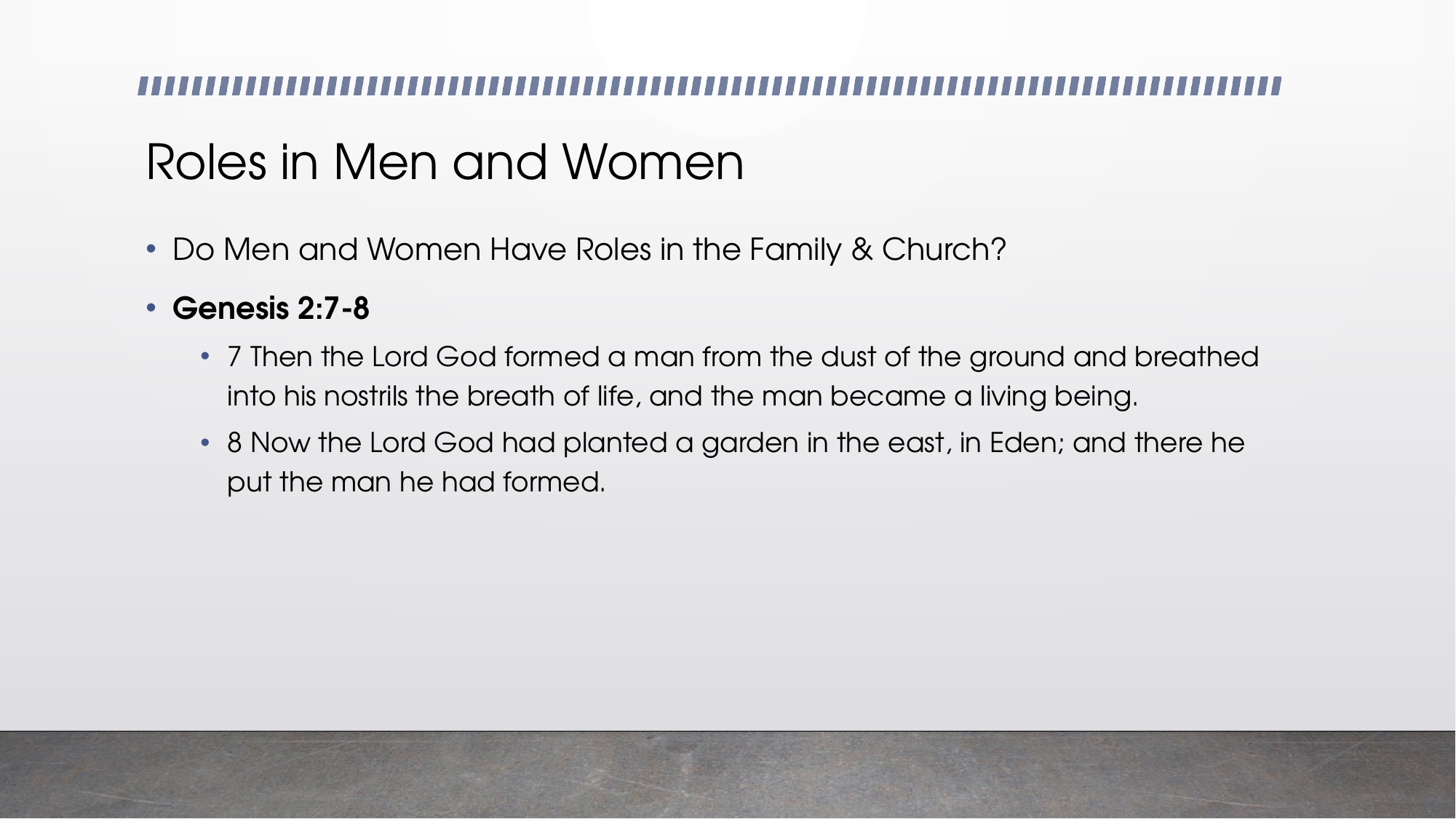

# Roles in Men and Women
Do Men and Women Have Roles in the Family & Church?
Genesis 2:7-8
7 Then the Lord God formed a man from the dust of the ground and breathed into his nostrils the breath of life, and the man became a living being.
8 Now the Lord God had planted a garden in the east, in Eden; and there he put the man he had formed.